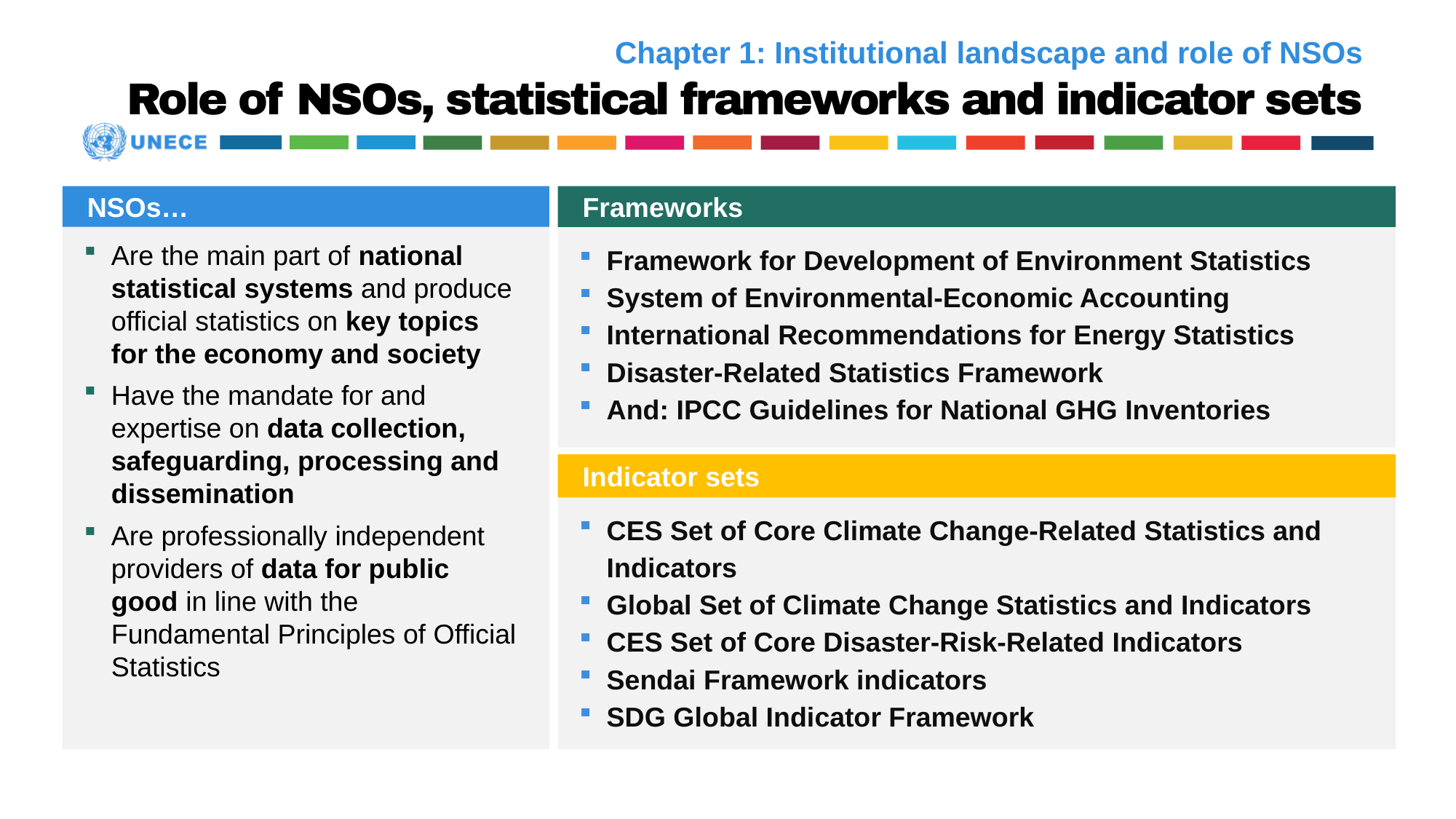

# Chapter 1: Institutional landscape and role of NSOs Role of NSOs, statistical frameworks and indicator sets
Frameworks
NSOs…
Are the main part of national statistical systems and produce official statistics on key topics for the economy and society
Have the mandate for and expertise on data collection, safeguarding, processing and dissemination
Are professionally independent providers of data for public good in line with the Fundamental Principles of Official Statistics
Framework for Development of Environment Statistics
System of Environmental-Economic Accounting
International Recommendations for Energy Statistics
Disaster-Related Statistics Framework
And: IPCC Guidelines for National GHG Inventories

Indicator sets
CES Set of Core Climate Change-Related Statistics and Indicators
Global Set of Climate Change Statistics and Indicators
CES Set of Core Disaster-Risk-Related Indicators
Sendai Framework indicators
SDG Global Indicator Framework